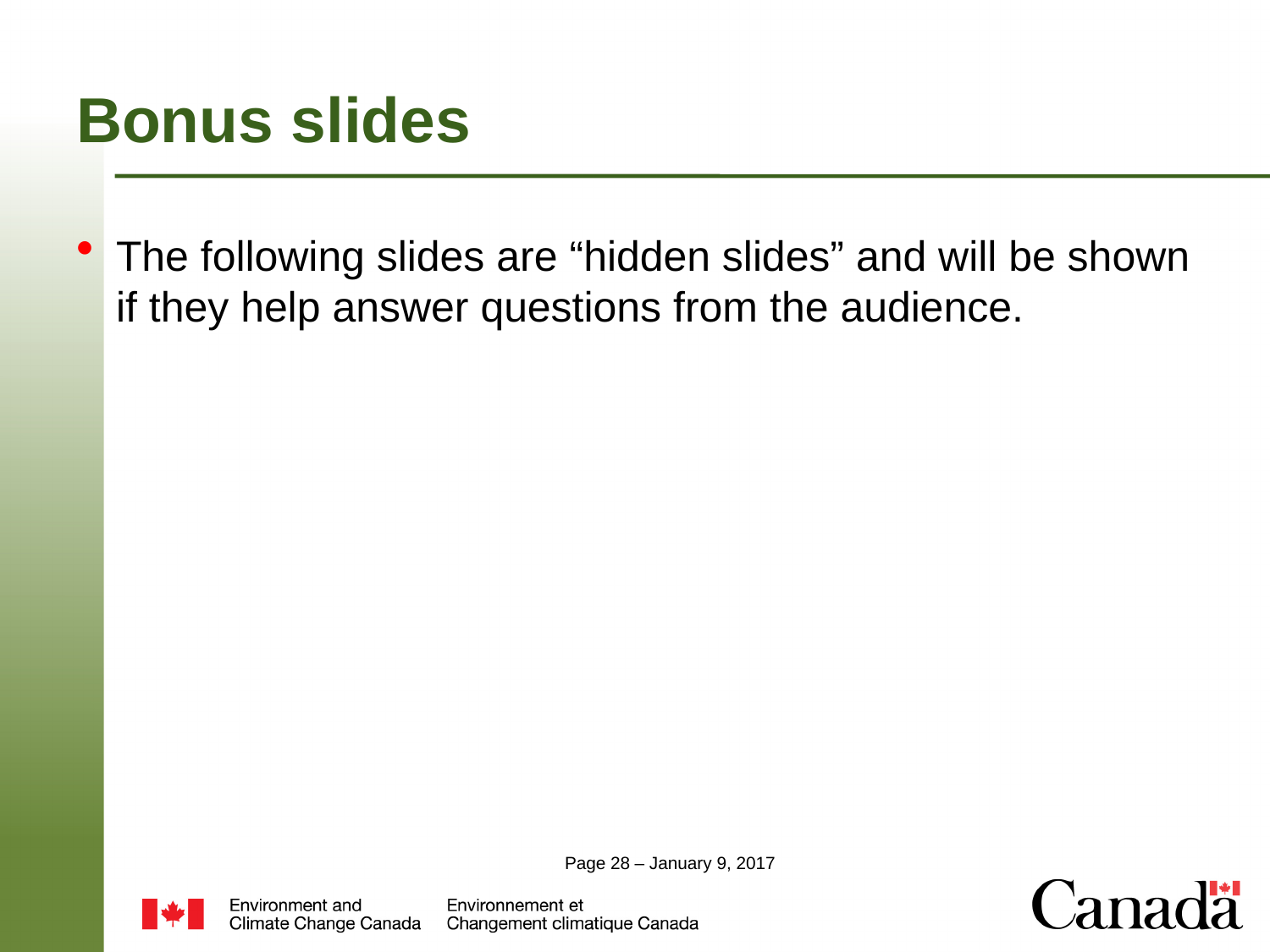

# Bonus slides
The following slides are “hidden slides” and will be shown if they help answer questions from the audience.